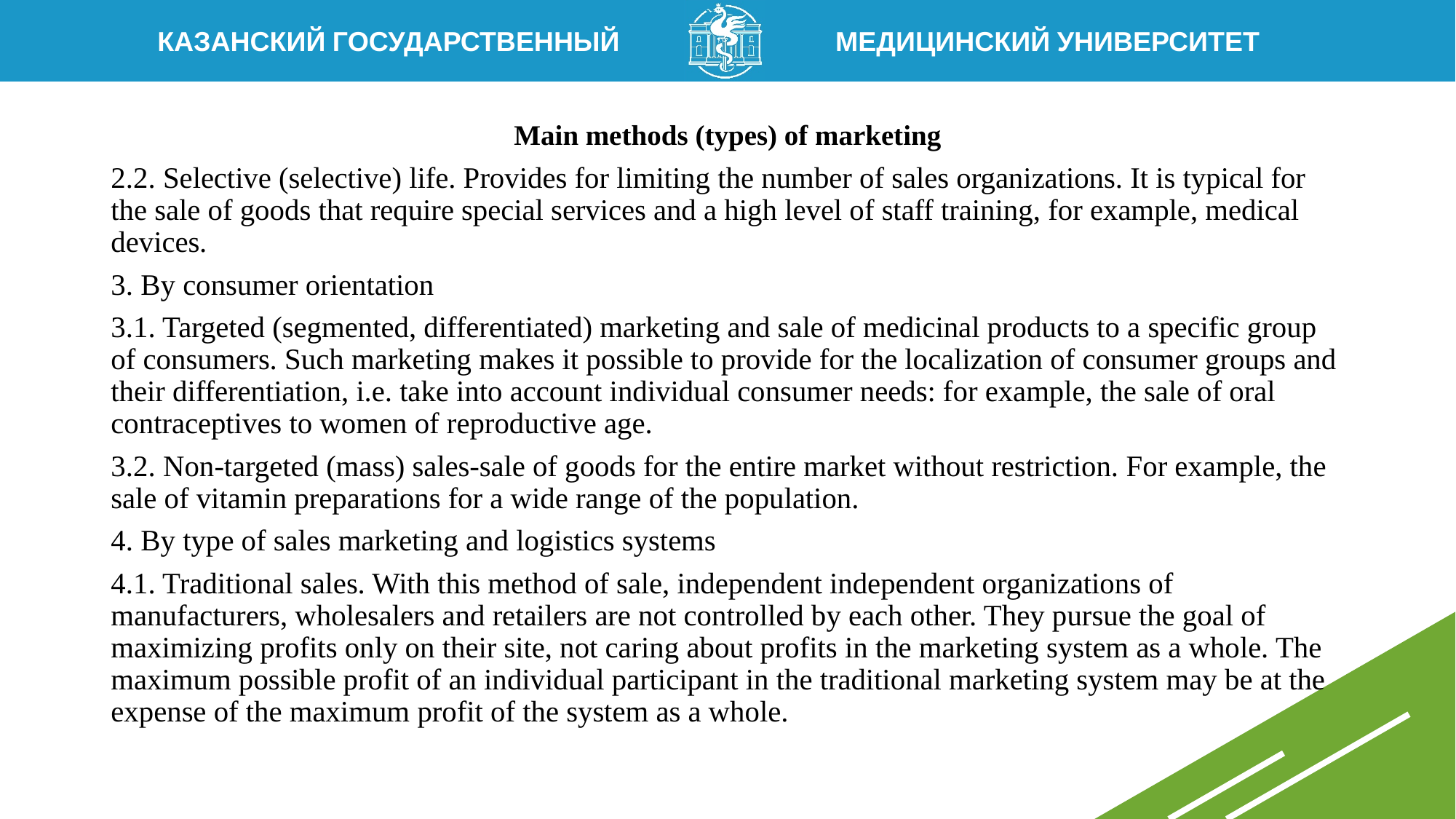

# Main methods (types) of marketing
2.2. Selective (selective) life. Provides for limiting the number of sales organizations. It is typical for the sale of goods that require special services and a high level of staff training, for example, medical devices.
3. By consumer orientation
3.1. Targeted (segmented, differentiated) marketing and sale of medicinal products to a specific group of consumers. Such marketing makes it possible to provide for the localization of consumer groups and their differentiation, i.e. take into account individual consumer needs: for example, the sale of oral contraceptives to women of reproductive age.
3.2. Non-targeted (mass) sales-sale of goods for the entire market without restriction. For example, the sale of vitamin preparations for a wide range of the population.
4. By type of sales marketing and logistics systems
4.1. Traditional sales. With this method of sale, independent independent organizations of manufacturers, wholesalers and retailers are not controlled by each other. They pursue the goal of maximizing profits only on their site, not caring about profits in the marketing system as a whole. The maximum possible profit of an individual participant in the traditional marketing system may be at the expense of the maximum profit of the system as a whole.